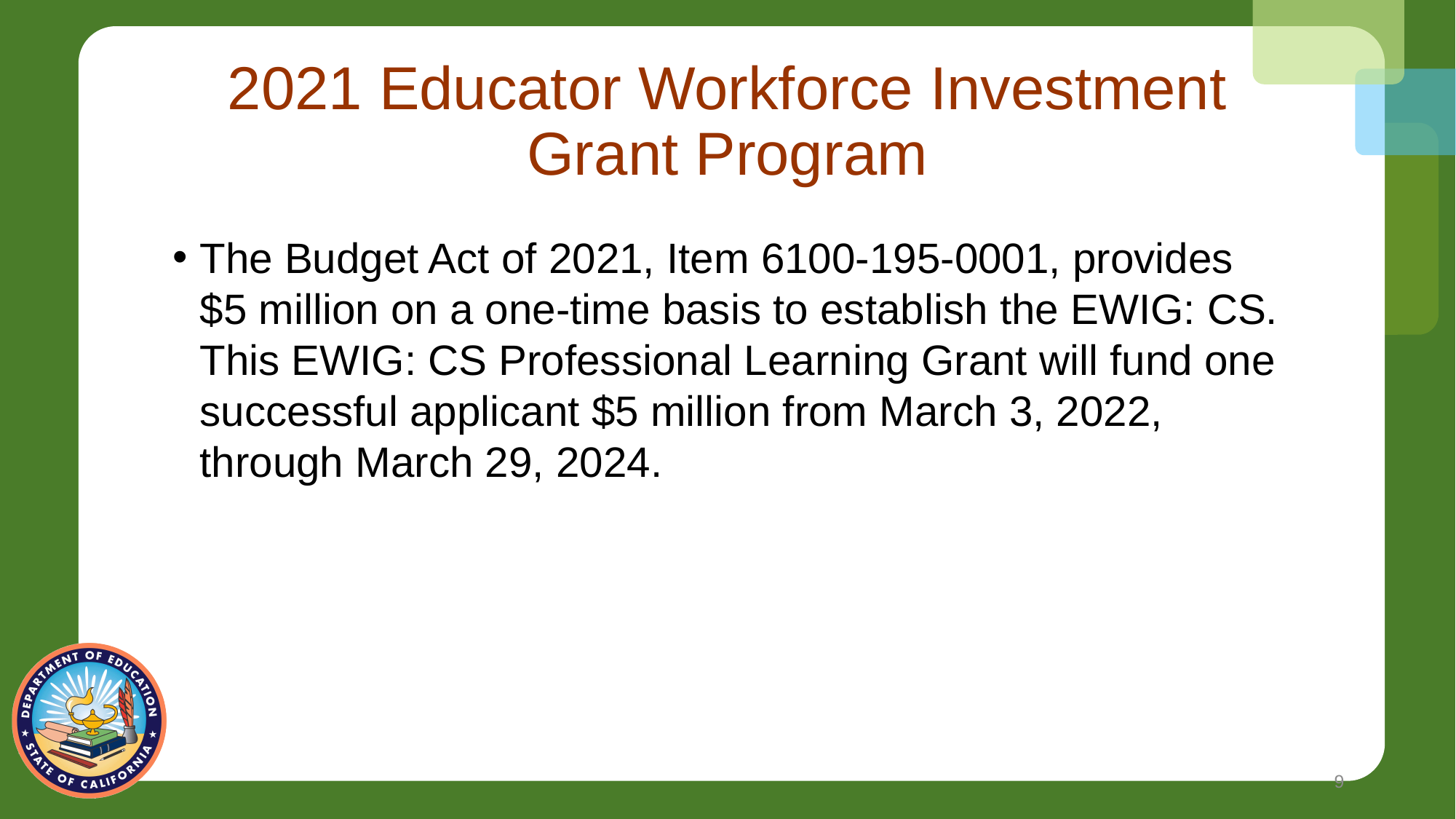

# 2021 Educator Workforce Investment Grant Program
The Budget Act of 2021, Item 6100-195-0001, provides $5 million on a one-time basis to establish the EWIG: CS. This EWIG: CS Professional Learning Grant will fund one successful applicant $5 million from March 3, 2022, through March 29, 2024.
9